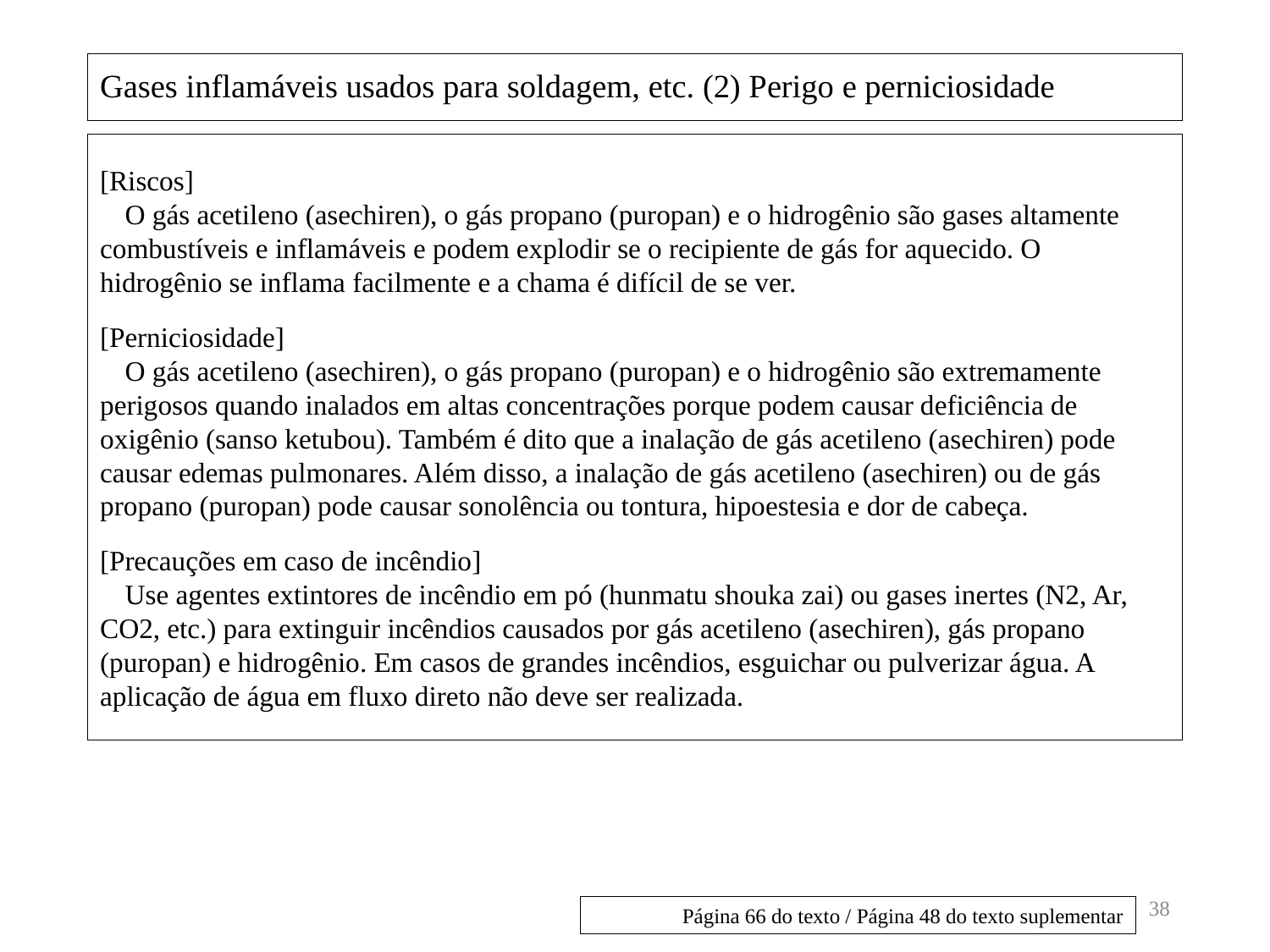

Gases inflamáveis usados para soldagem, etc. (2) Perigo e perniciosidade
[Riscos]
O gás acetileno (asechiren), o gás propano (puropan) e o hidrogênio são gases altamente combustíveis e inflamáveis e podem explodir se o recipiente de gás for aquecido. O hidrogênio se inflama facilmente e a chama é difícil de se ver.

[Perniciosidade]
O gás acetileno (asechiren), o gás propano (puropan) e o hidrogênio são extremamente perigosos quando inalados em altas concentrações porque podem causar deficiência de oxigênio (sanso ketubou). Também é dito que a inalação de gás acetileno (asechiren) pode causar edemas pulmonares. Além disso, a inalação de gás acetileno (asechiren) ou de gás propano (puropan) pode causar sonolência ou tontura, hipoestesia e dor de cabeça.

[Precauções em caso de incêndio]
Use agentes extintores de incêndio em pó (hunmatu shouka zai) ou gases inertes (N2, Ar, CO2, etc.) para extinguir incêndios causados por gás acetileno (asechiren), gás propano (puropan) e hidrogênio. Em casos de grandes incêndios, esguichar ou pulverizar água. A aplicação de água em fluxo direto não deve ser realizada.
38
Página 66 do texto / Página 48 do texto suplementar